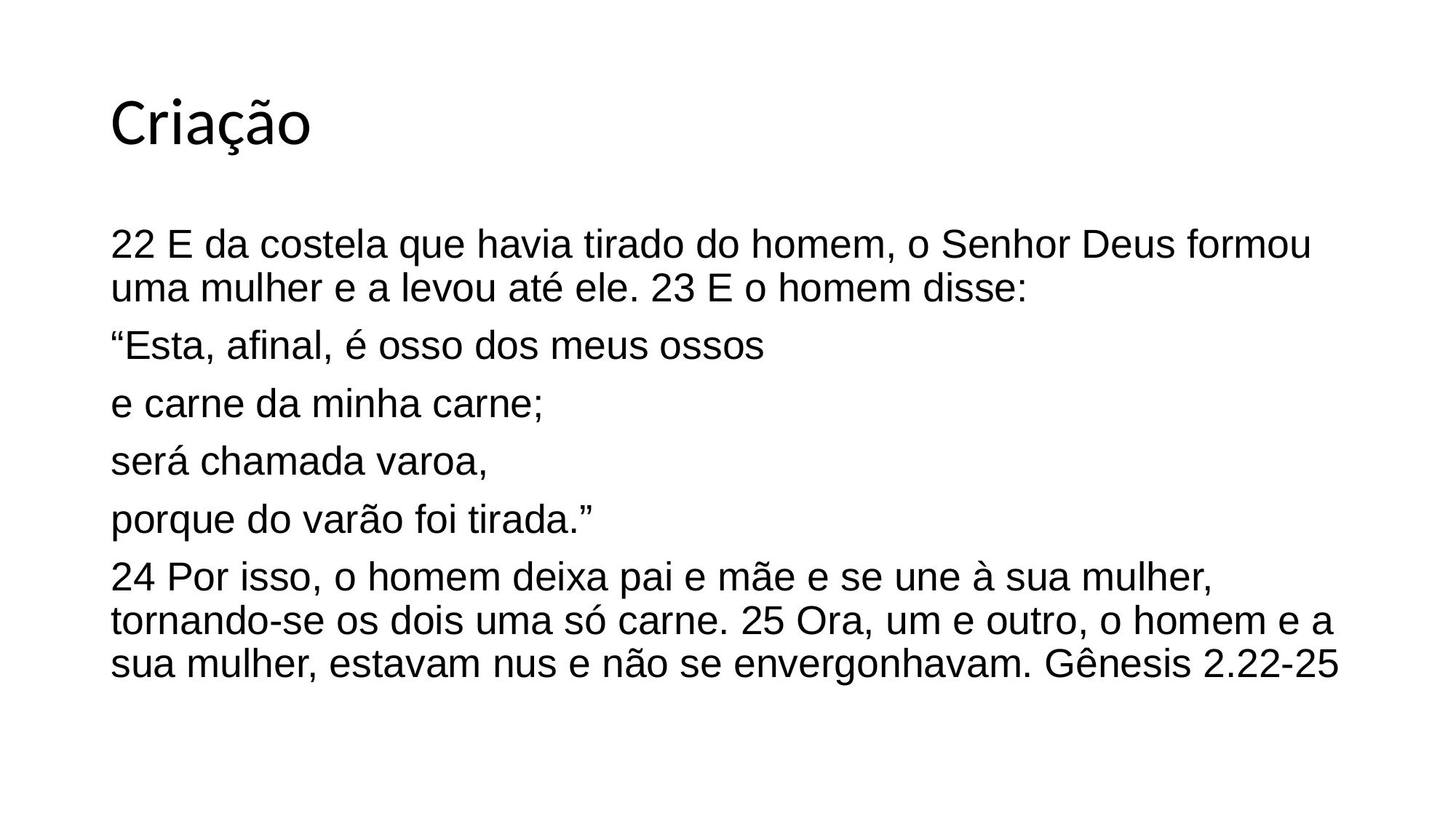

# Criação
22 E da costela que havia tirado do homem, o Senhor Deus formou uma mulher e a levou até ele. 23 E o homem disse:
“Esta, afinal, é osso dos meus ossos
e carne da minha carne;
será chamada varoa,
porque do varão foi tirada.”
24 Por isso, o homem deixa pai e mãe e se une à sua mulher, tornando-se os dois uma só carne. 25 Ora, um e outro, o homem e a sua mulher, estavam nus e não se envergonhavam. Gênesis 2.22-25